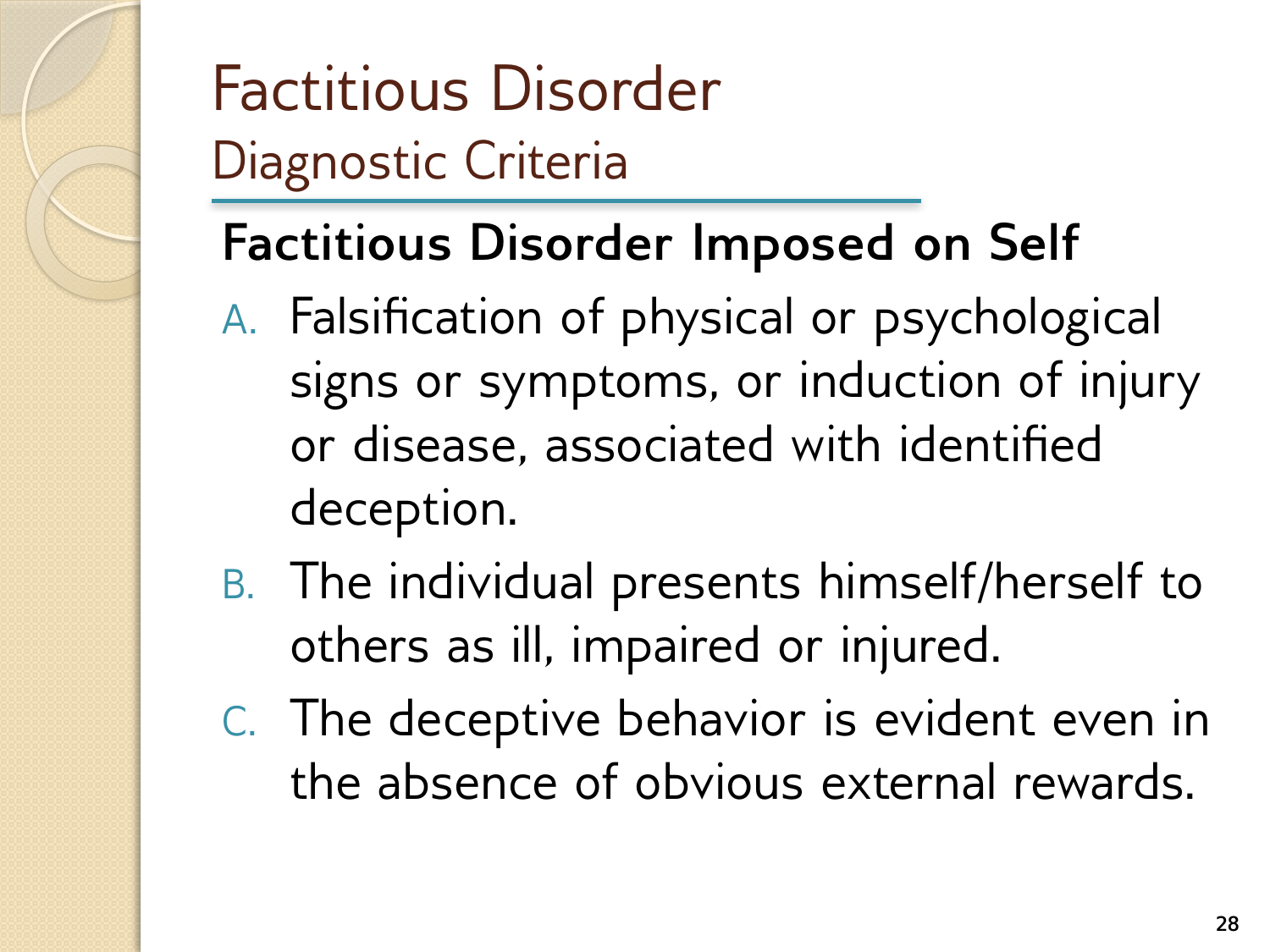

# Factitious Disorder Diagnostic Criteria
Factitious Disorder Imposed on Self
Falsification of physical or psychological signs or symptoms, or induction of injury or disease, associated with identified deception.
The individual presents himself/herself to others as ill, impaired or injured.
The deceptive behavior is evident even in the absence of obvious external rewards.
28